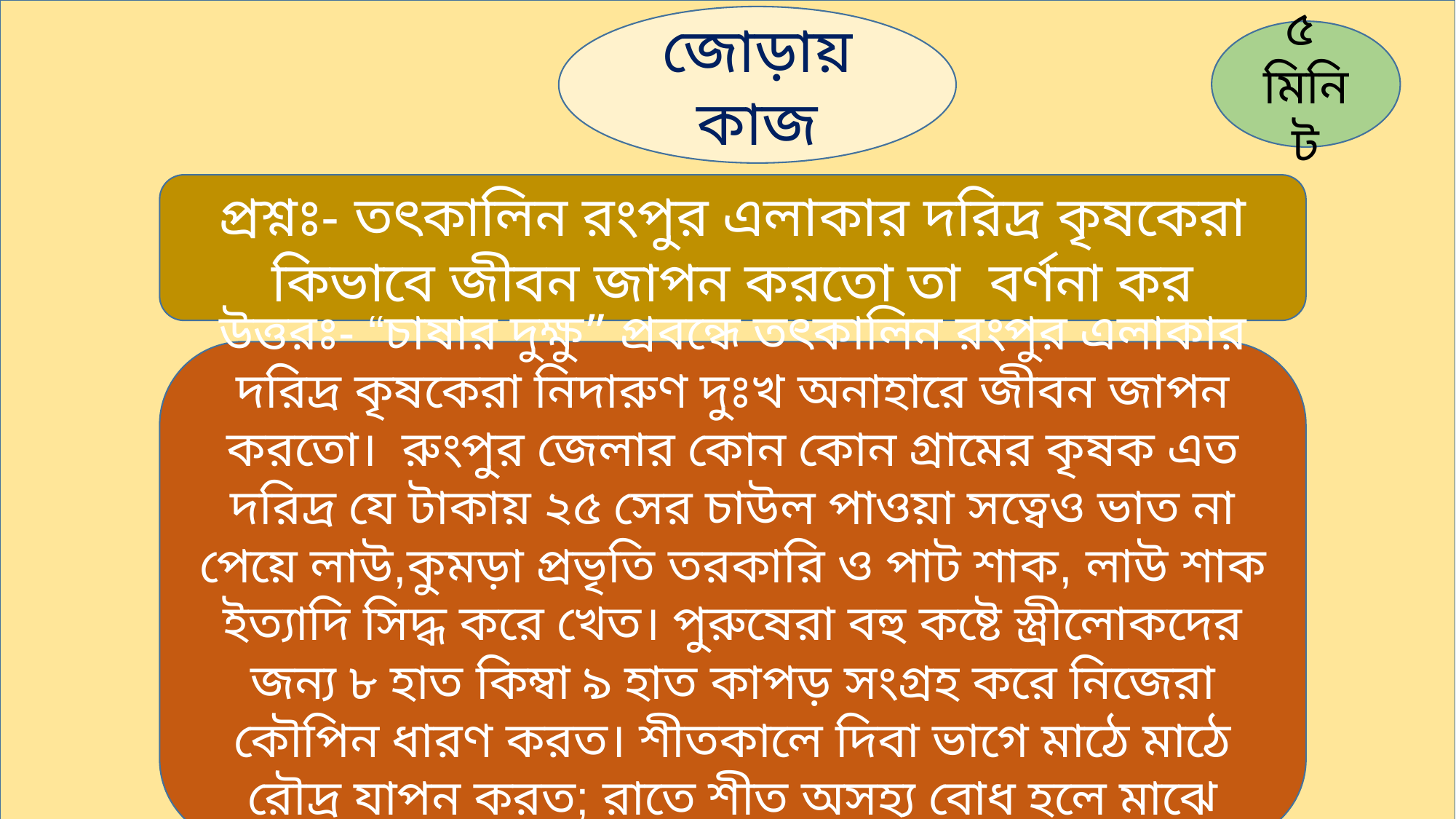

জোড়ায় কাজ
৫  মিনিট
প্রশ্নঃ- তৎকালিন রংপুর এলাকার দরিদ্র কৃষকেরা কিভাবে জীবন জাপন করতো তা  বর্ণনা কর
উত্তরঃ- “চাষার দুক্ষু” প্রবন্ধে তৎকালিন রংপুর এলাকার দরিদ্র কৃষকেরা নিদারুণ দুঃখ অনাহারে জীবন জাপন করতো।  রুংপুর জেলার কোন কোন গ্রামের কৃষক এত দরিদ্র যে টাকায় ২৫ সের চাউল পাওয়া সত্বেও ভাত না পেয়ে লাউ,কুমড়া প্রভৃতি তরকারি ও পাট শাক, লাউ শাক ইত্যাদি সিদ্ধ করে খেত। পুরুষেরা বহু কষ্টে স্ত্রীলোকদের জন্য ৮ হাত কিম্বা ৯ হাত কাপড় সংগ্রহ করে নিজেরা কৌপিন ধারণ করত। শীতকালে দিবা ভাগে মাঠে মাঠে রৌদ্র যাপন করত; রাতে শীত অসহ্য বোধ হলে মাঝে মাঝে উঠে পাটখড়ি জ্বালিয়ে আগুন পোয়াত।